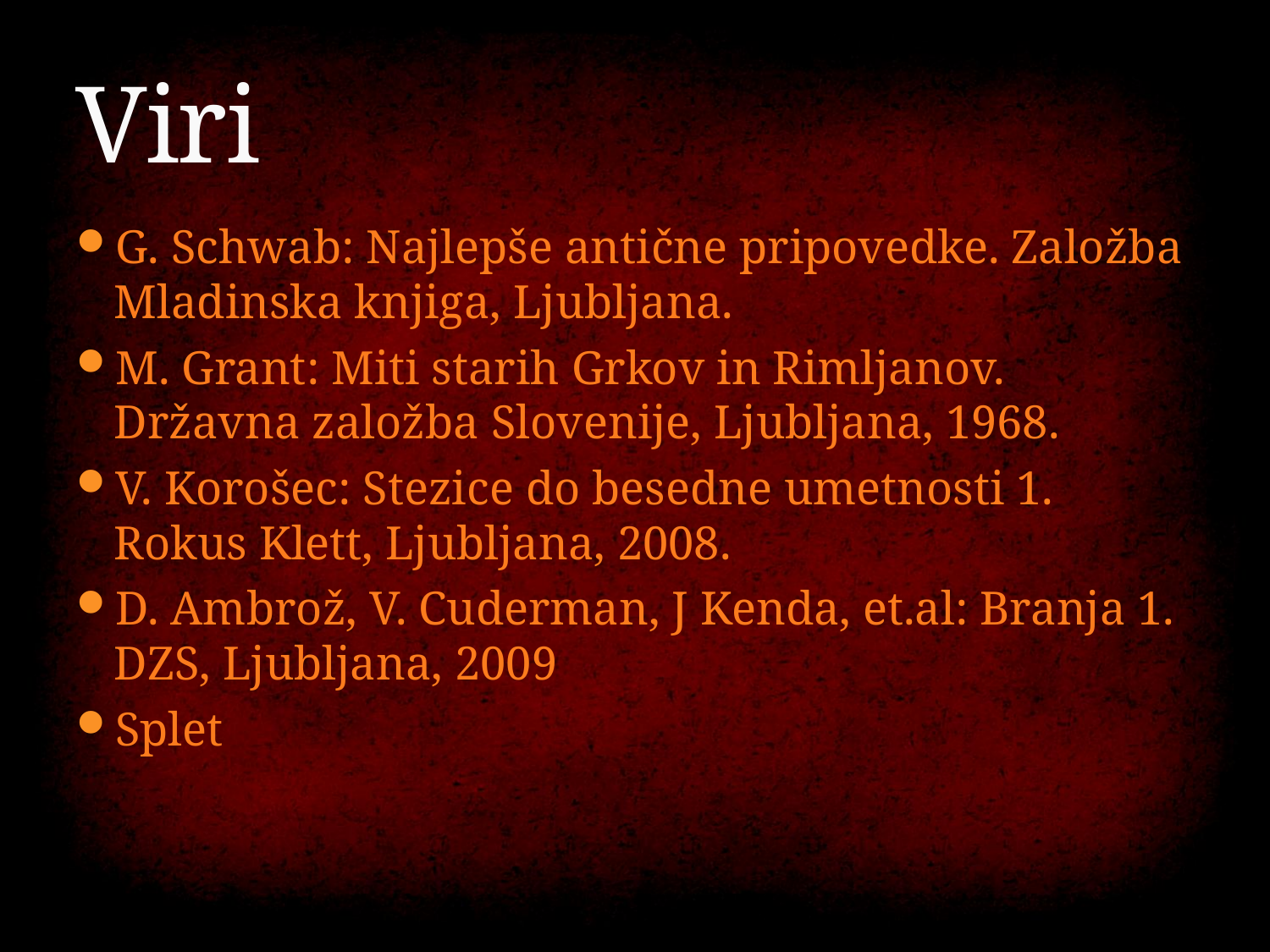

# Viri
G. Schwab: Najlepše antične pripovedke. Založba Mladinska knjiga, Ljubljana.
M. Grant: Miti starih Grkov in Rimljanov. Državna založba Slovenije, Ljubljana, 1968.
V. Korošec: Stezice do besedne umetnosti 1. Rokus Klett, Ljubljana, 2008.
D. Ambrož, V. Cuderman, J Kenda, et.al: Branja 1. DZS, Ljubljana, 2009
Splet